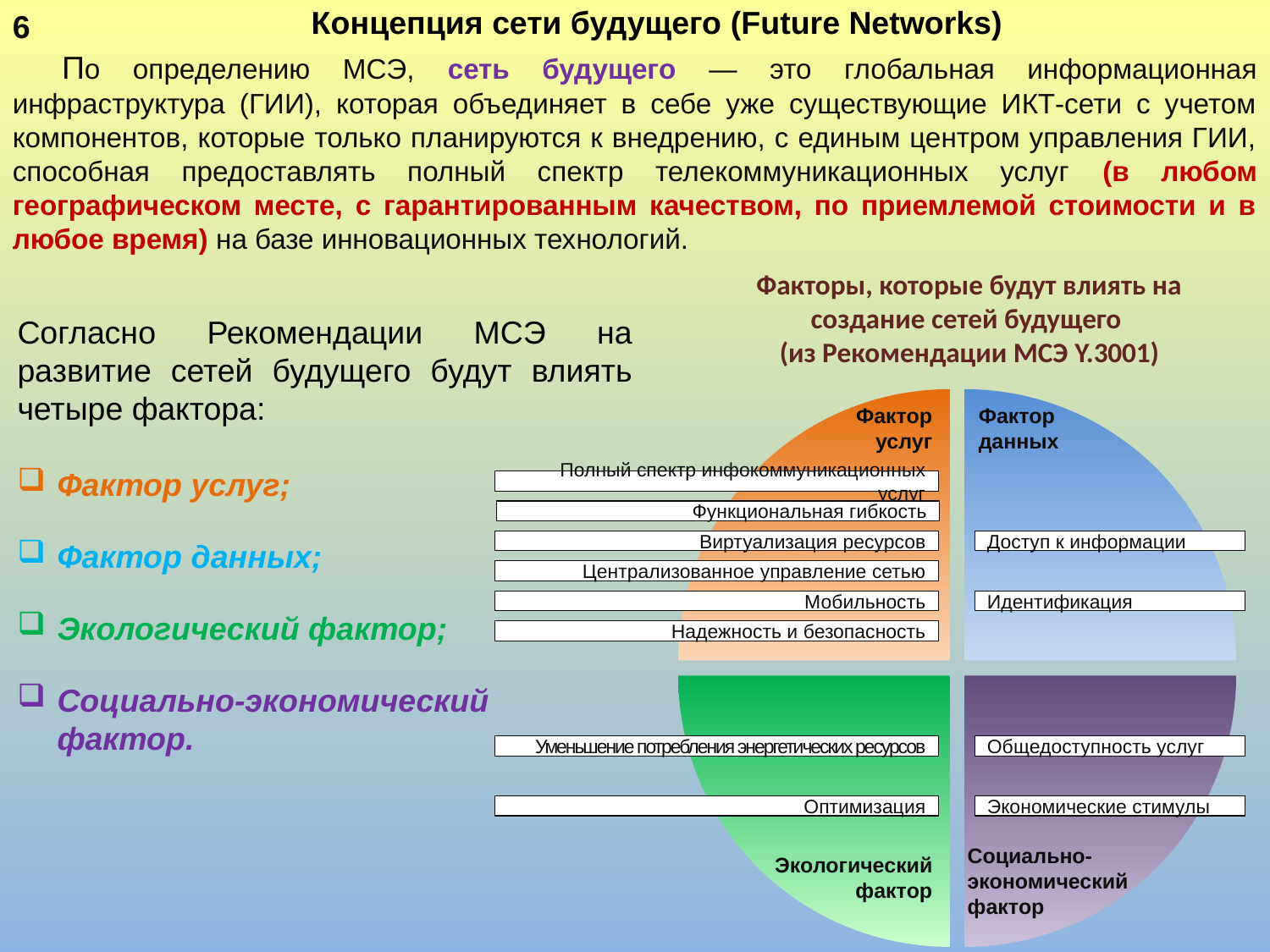

Концепция сети будущего (Future Networks)
6
По определению МСЭ, сеть будущего — это глобальная информационная инфраструктура (ГИИ), которая объединяет в себе уже существующие ИКТ-сети с учетом компонентов, которые только планируются к внедрению, с единым центром управления ГИИ, способная предоставлять полный спектр телекоммуникационных услуг (в любом географическом месте, с гарантированным качеством, по приемлемой стоимости и в любое время) на базе инновационных технологий.
Факторы, которые будут влиять на создание сетей будущего
(из Рекомендации МСЭ Y.3001)
Согласно Рекомендации МСЭ на развитие сетей будущего будут влиять четыре фактора:

Фактор услуг;

Фактор данных;

Экологический фактор;

Социально-экономический фактор.

### Chart

| Category | Продажи |
|---|---|
| Кв. 1 | 25.0 |
| Кв. 2 | 25.0 |
| Кв. 3 | 25.0 |
| Кв. 4 | 25.0 |
Фактор
данных
Фактор
услуг
Полный спектр инфокоммуникационных услуг
Функциональная гибкость
Виртуализация ресурсов
Централизованное управление сетью
Мобильность
Надежность и безопасность
Доступ к информации
Идентификация
Уменьшение потребления энергетических ресурсов
Оптимизация
Общедоступность услуг
Экономические стимулы
Социально-
экономический
фактор
Экологический
фактор